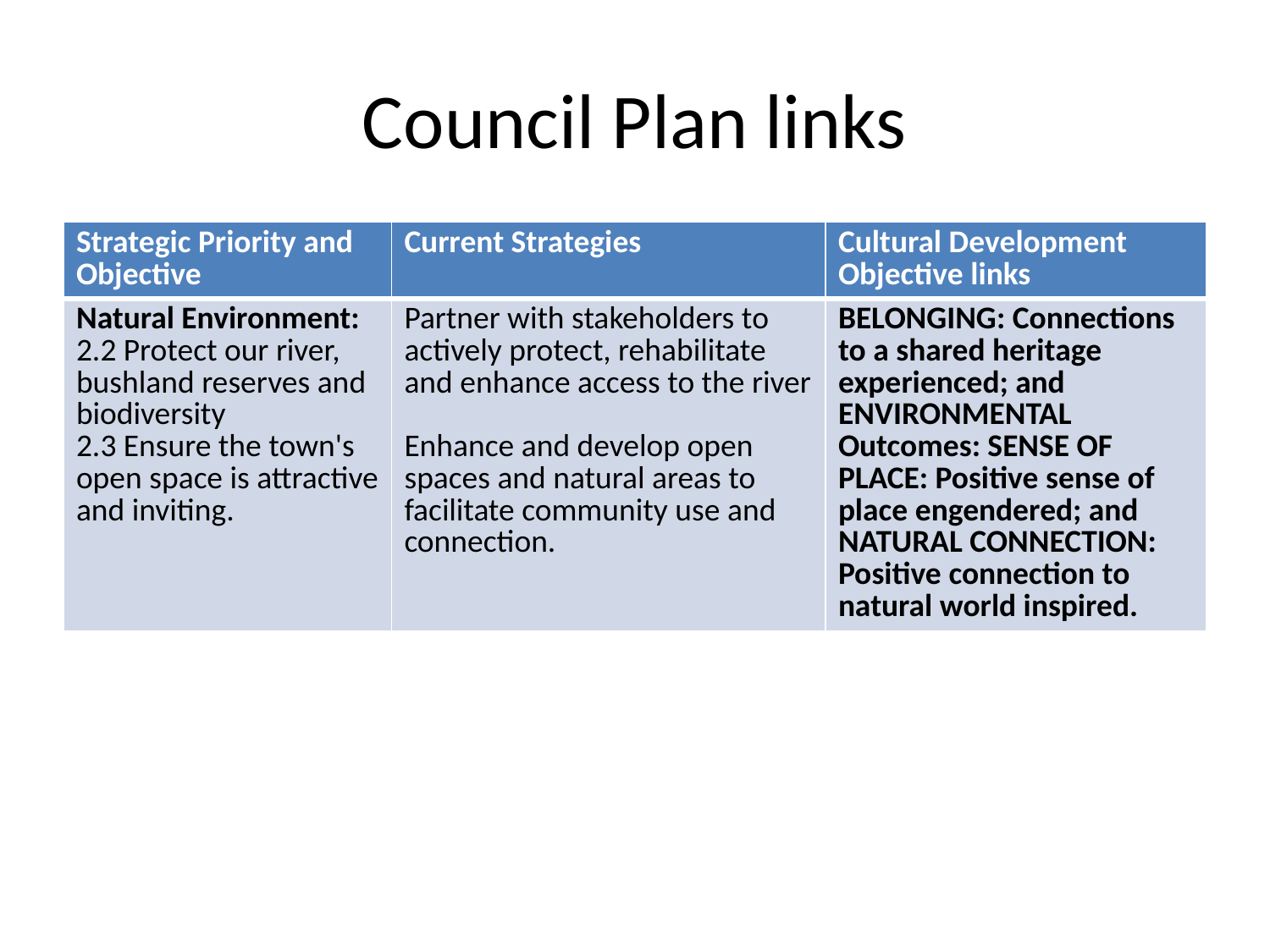

# Council Plan links
| Strategic Priority and Objective | Current Strategies | Cultural Development Objective links |
| --- | --- | --- |
| Natural Environment: 2.2 Protect our river, bushland reserves and biodiversity 2.3 Ensure the town's open space is attractive and inviting. | Partner with stakeholders to actively protect, rehabilitate and enhance access to the river Enhance and develop open spaces and natural areas to facilitate community use and connection. | BELONGING: Connections to a shared heritage experienced; and ENVIRONMENTAL Outcomes: SENSE OF PLACE: Positive sense of place engendered; and NATURAL CONNECTION: Positive connection to natural world inspired. |